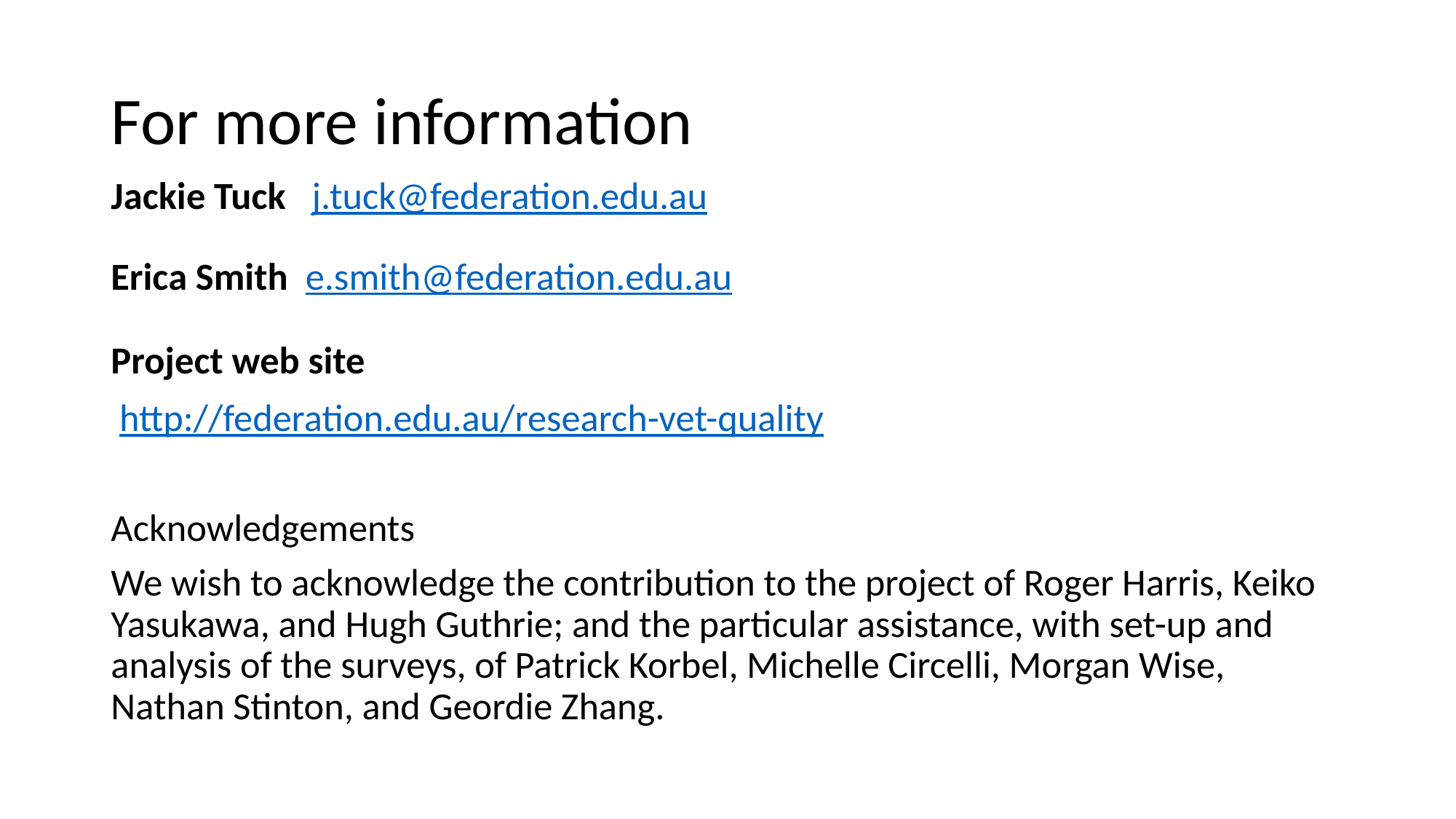

# For more information
Jackie Tuck   j.tuck@federation.edu.au

Erica Smith  e.smith@federation.edu.au

Project web site
 http://federation.edu.au/research-vet-quality

Acknowledgements
We wish to acknowledge the contribution to the project of Roger Harris, Keiko Yasukawa, and Hugh Guthrie; and the particular assistance, with set-up and analysis of the surveys, of Patrick Korbel, Michelle Circelli, Morgan Wise, Nathan Stinton, and Geordie Zhang.